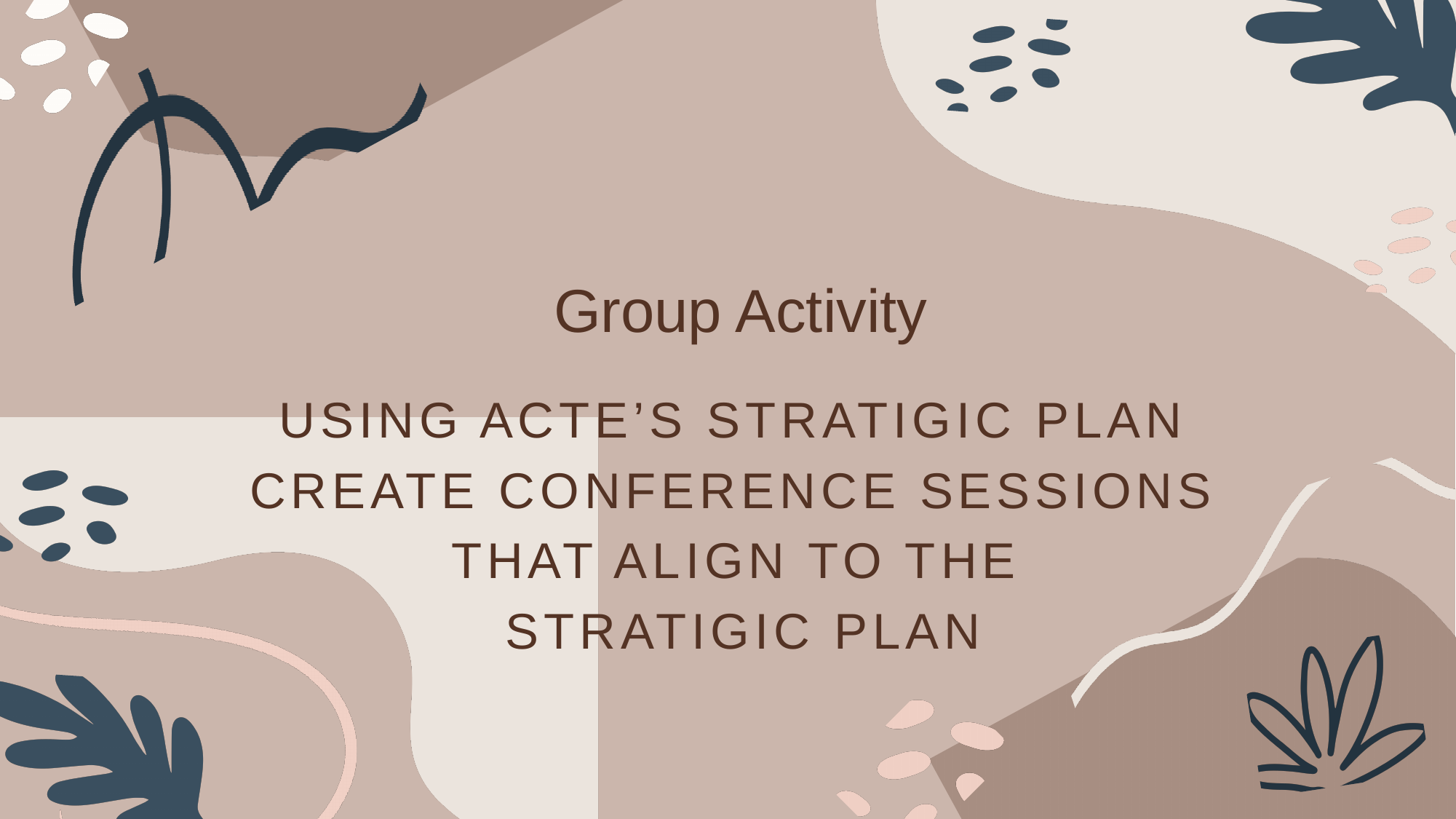

Group Activity
USING ACTE’S STRATIGIC PLAN CREATE CONFERENCE SESSIONS THAT ALIGN TO THE
 STRATIGIC PLAN